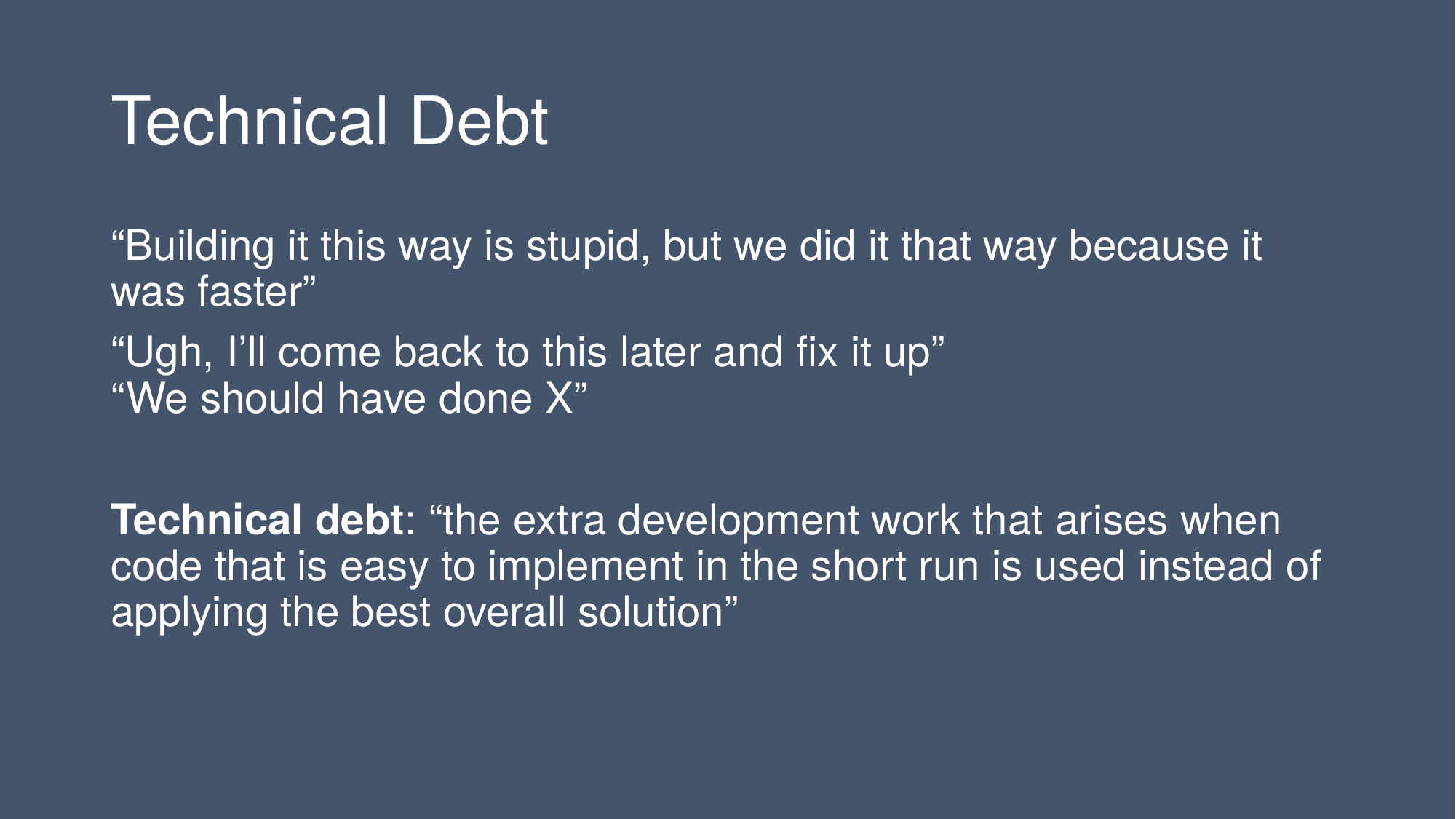

# Technical Debt
“Building it this way is stupid, but we did it that way because it was faster”
“Ugh, I’ll come back to this later and fix it up”
“We should have done X”

Technical debt: “the extra development work that arises when code that is easy to implement in the short run is used instead of applying the best overall solution”